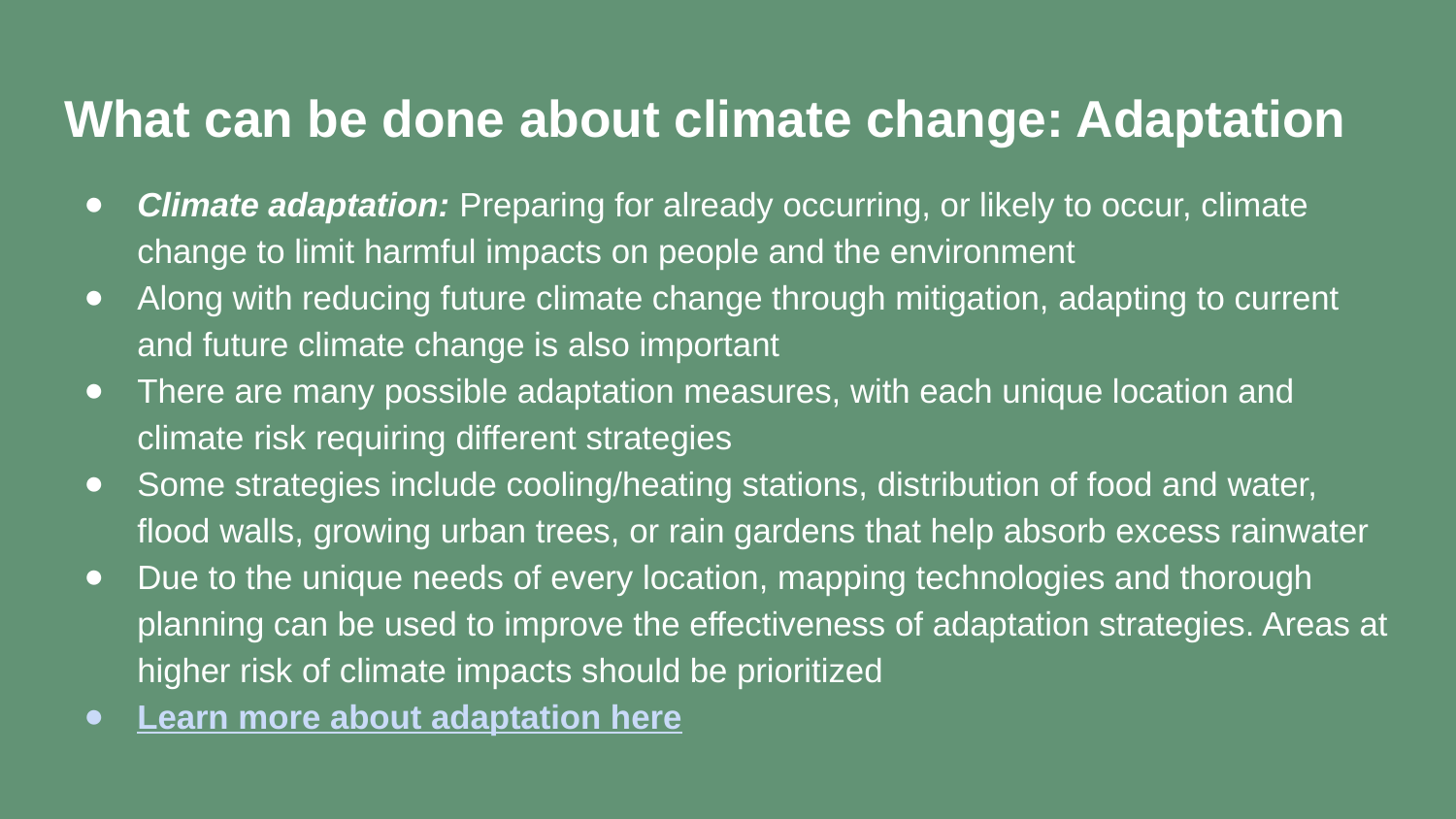

# What can be done about climate change: Adaptation
Climate adaptation: Preparing for already occurring, or likely to occur, climate change to limit harmful impacts on people and the environment
Along with reducing future climate change through mitigation, adapting to current and future climate change is also important
There are many possible adaptation measures, with each unique location and climate risk requiring different strategies
Some strategies include cooling/heating stations, distribution of food and water, flood walls, growing urban trees, or rain gardens that help absorb excess rainwater
Due to the unique needs of every location, mapping technologies and thorough planning can be used to improve the effectiveness of adaptation strategies. Areas at higher risk of climate impacts should be prioritized
Learn more about adaptation here